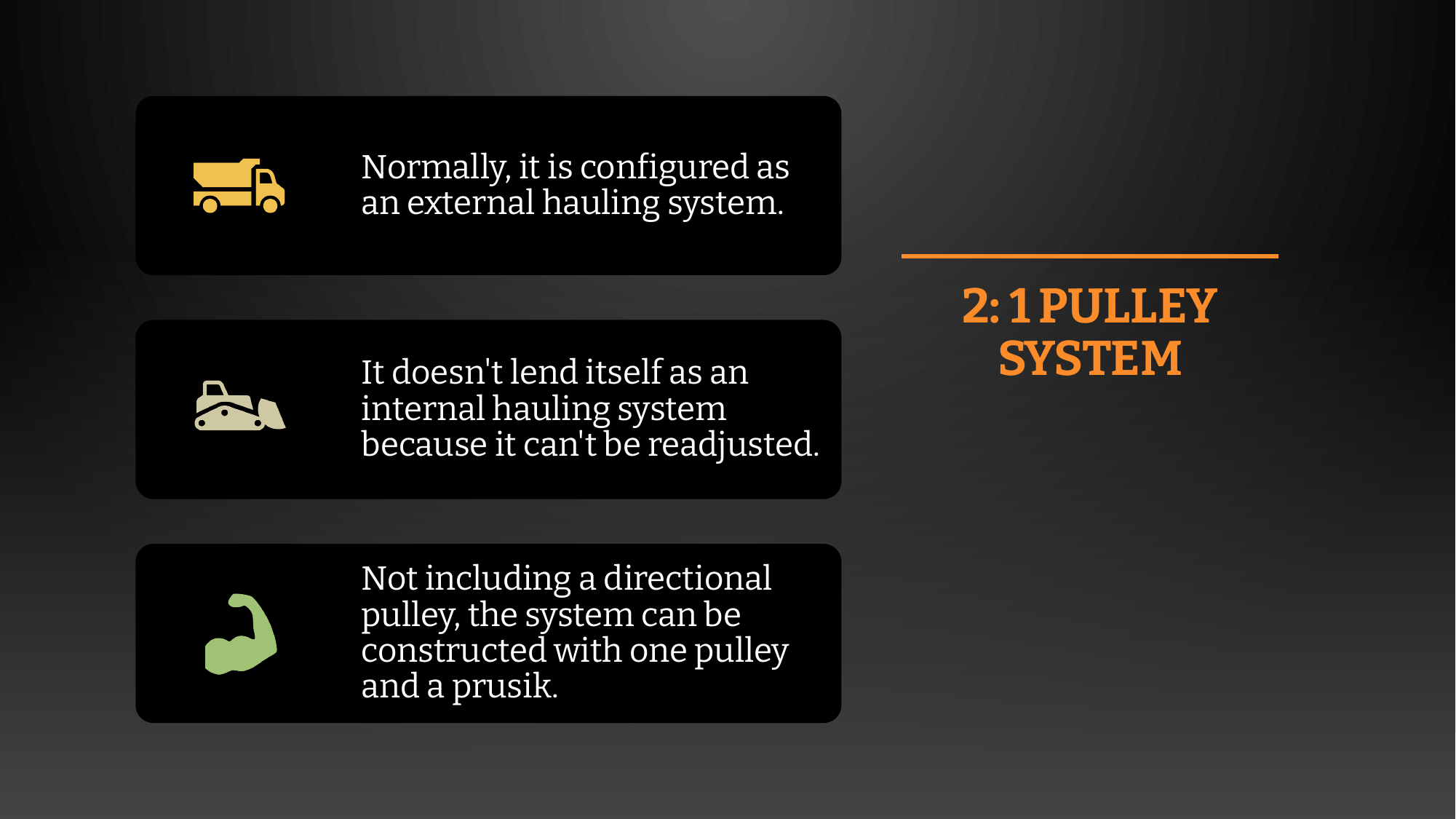

Normally, it is configured as an external hauling system.
It doesn't lend itself as an internal hauling system because it can't be readjusted.
Not including a directional pulley, the system can be constructed with one pulley and a prusik.

# 2: 1 Pulley System